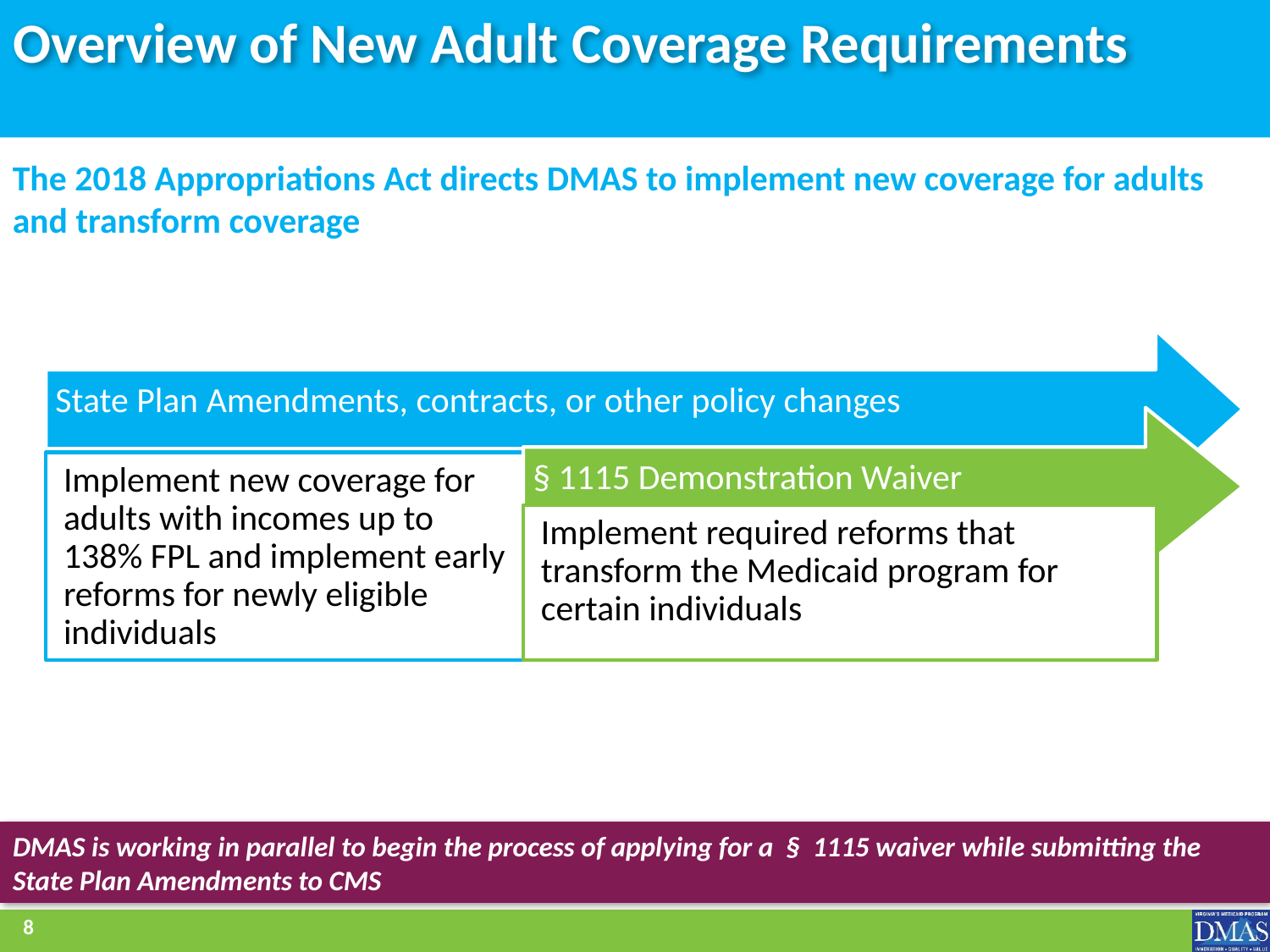

# Overview of New Adult Coverage Requirements
The 2018 Appropriations Act directs DMAS to implement new coverage for adults and transform coverage
State Plan Amendments, contracts, or other policy changes
§ 1115 Demonstration Waiver
Implement new coverage for adults with incomes up to 138% FPL and implement early reforms for newly eligible individuals
Implement required reforms that transform the Medicaid program for certain individuals
DMAS is working in parallel to begin the process of applying for a  §  1115 waiver while submitting the State Plan Amendments to CMS
8